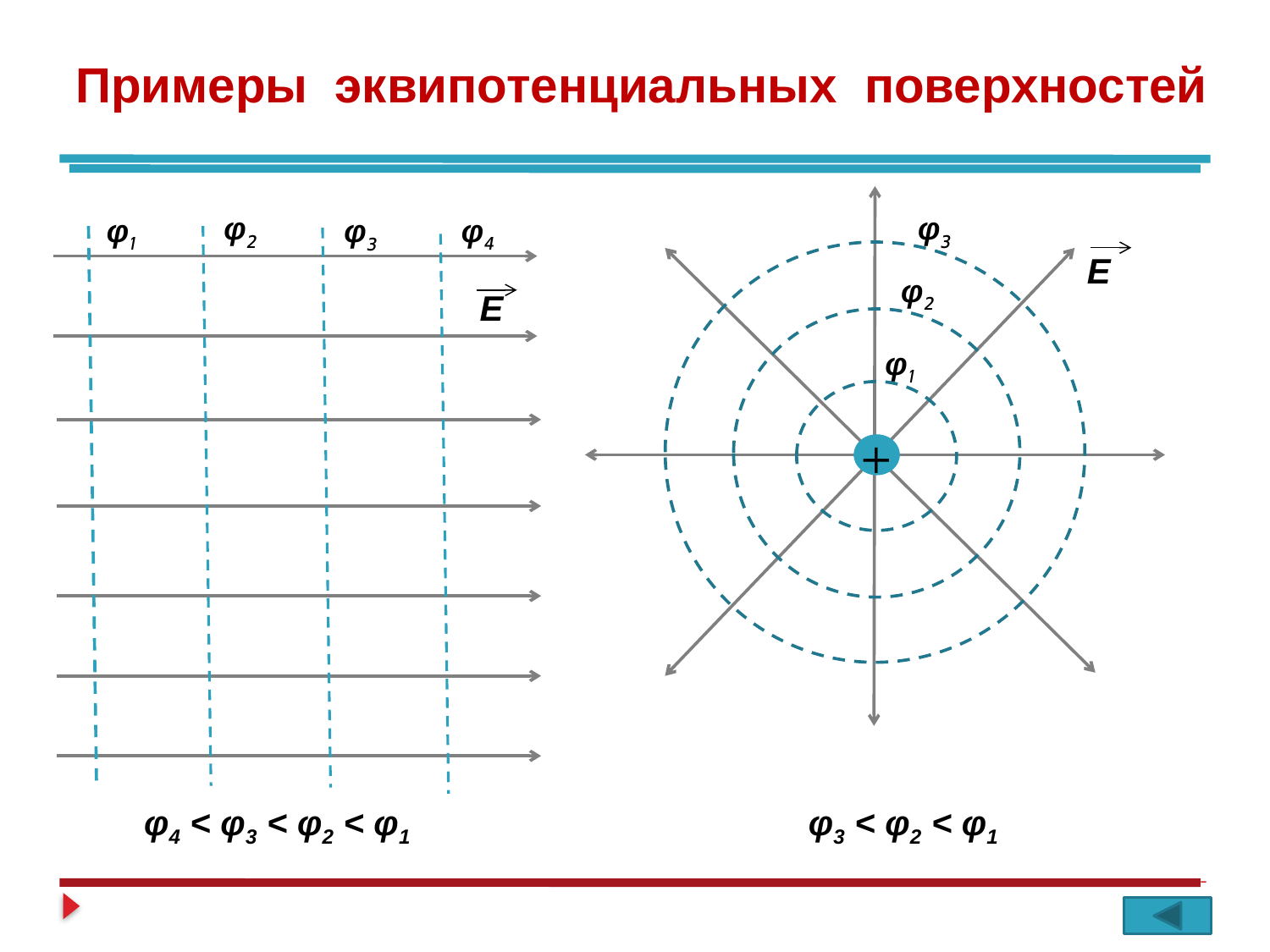

Примеры  эквипотенциальных  поверхностей
 φ2
 φ3
 φ1
 φ4
 φ3

Е
 φ2
Е

 φ1

+

 φ4 < φ3 < φ2 < φ1
 φ3 < φ2 < φ1